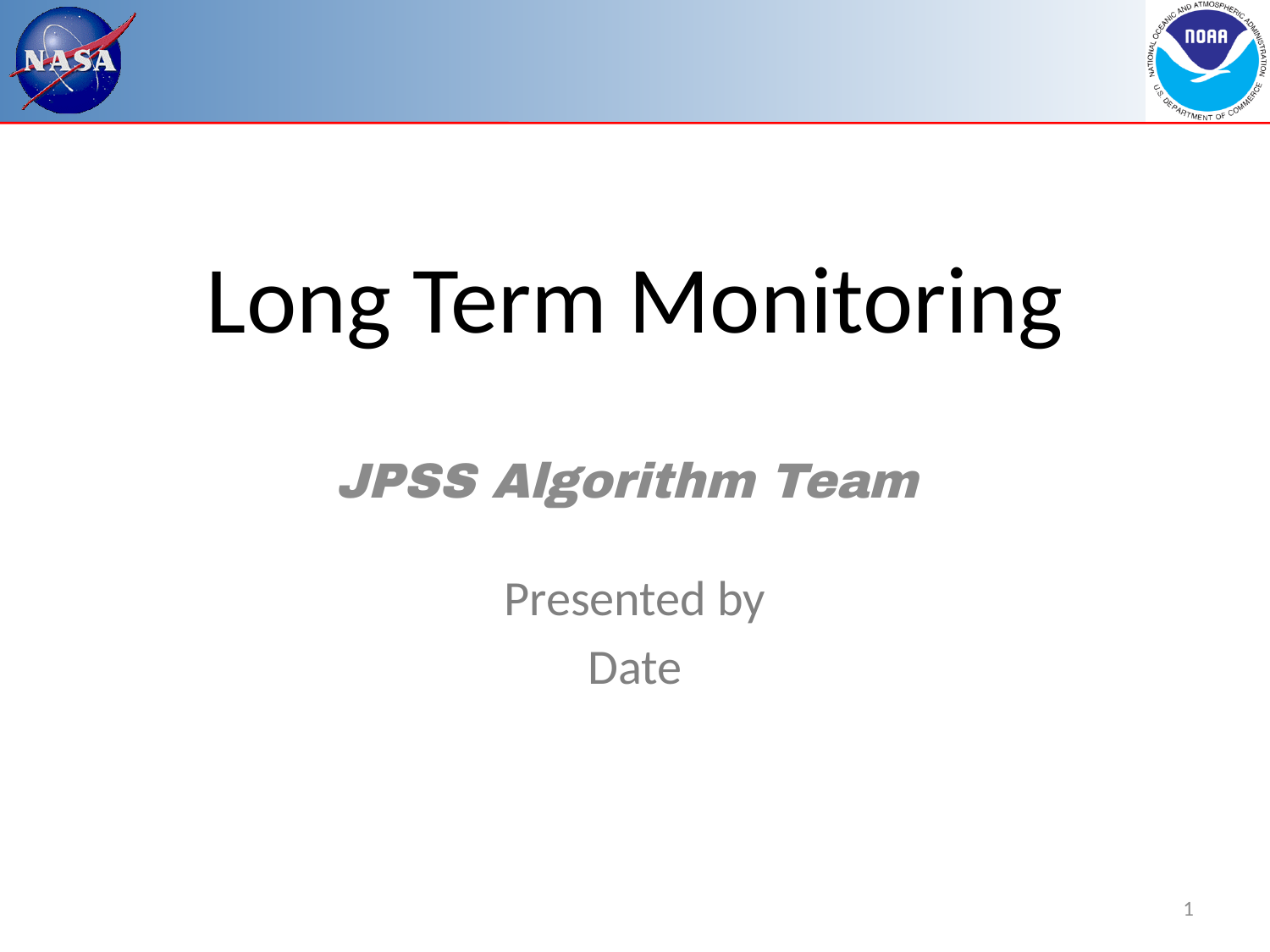

Long Term Monitoring

JPSS Algorithm Team

Presented by
Date
1